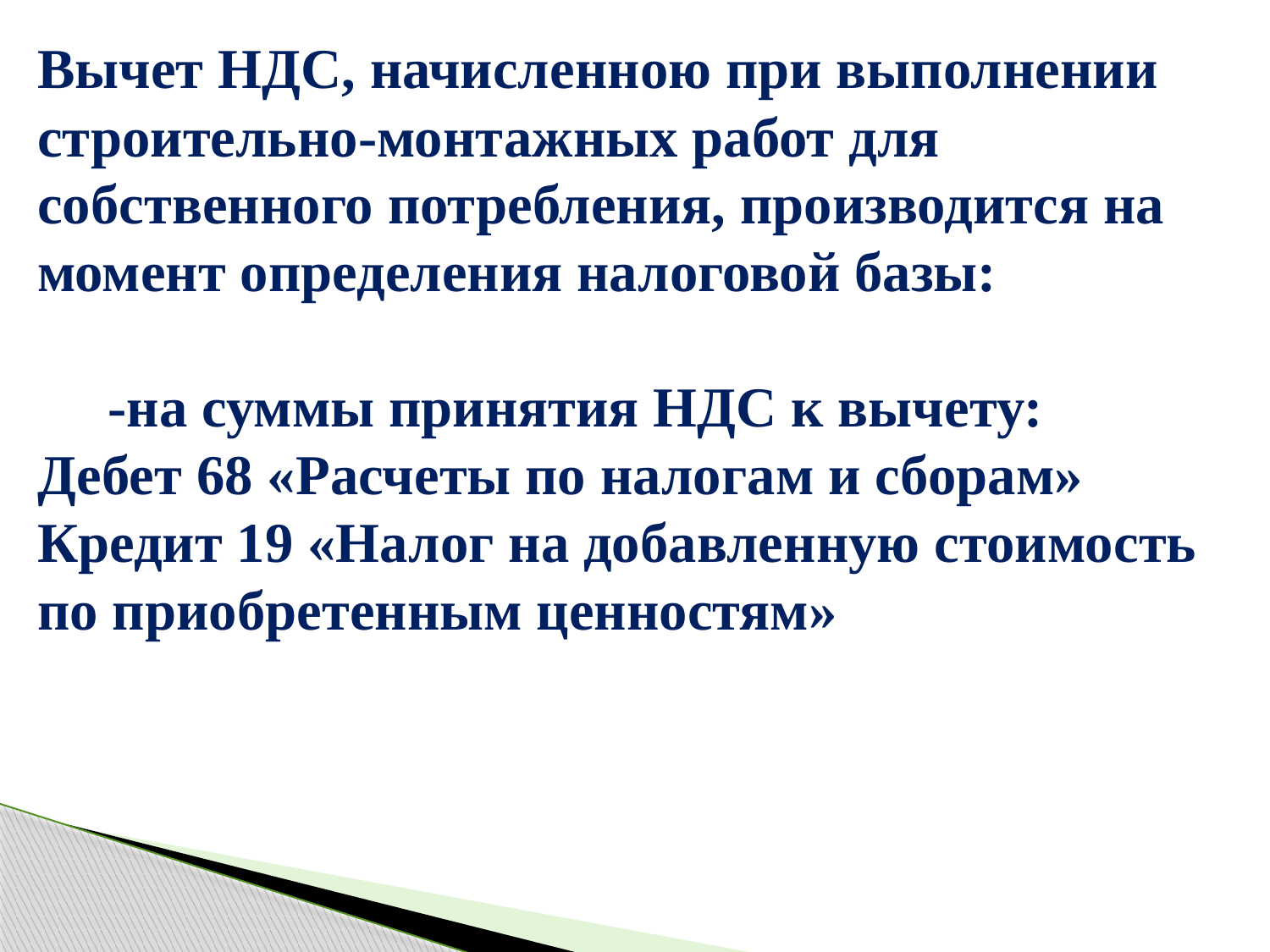

Вычет НДС, начисленною при выполнении строительно-монтажных работ для собственного потребления, производится на момент определения налоговой базы:

     -на суммы принятия НДС к вычету:
Дебет 68 «Расчеты по налогам и сборам»
Кредит 19 «Налог на добавленную стоимость по приобретенным ценностям»